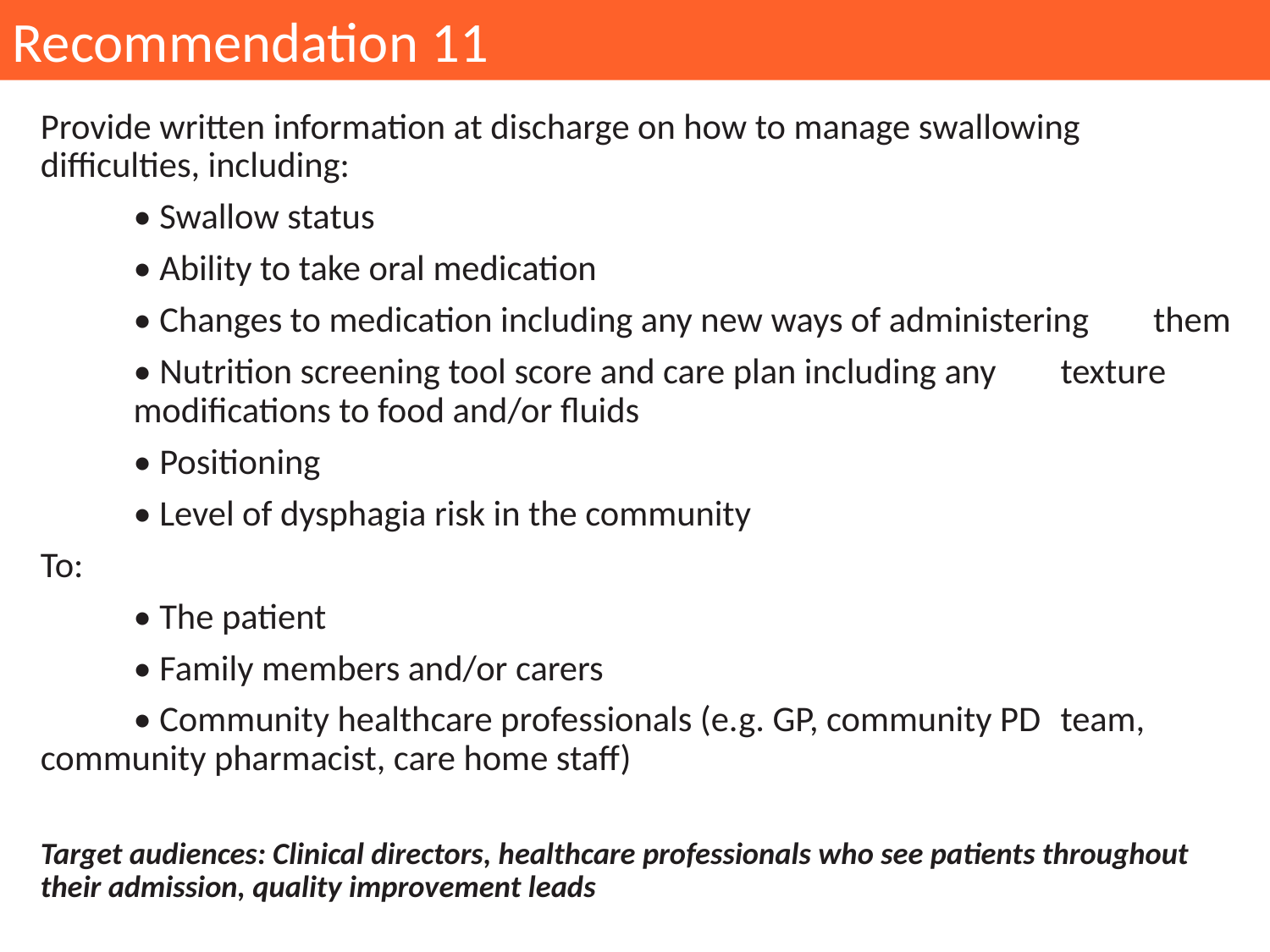

Recommendation 11
Provide written information at discharge on how to manage swallowing difficulties, including:
	• Swallow status
	• Ability to take oral medication
	• Changes to medication including any new ways of administering 	them
	• Nutrition screening tool score and care plan including any 	texture 	modifications to food and/or fluids
	• Positioning
	• Level of dysphagia risk in the community
To:
	• The patient
	• Family members and/or carers
	• Community healthcare professionals (e.g. GP, community PD 	team, community pharmacist, care home staff)

Target audiences: Clinical directors, healthcare professionals who see patients throughout their admission, quality improvement leads